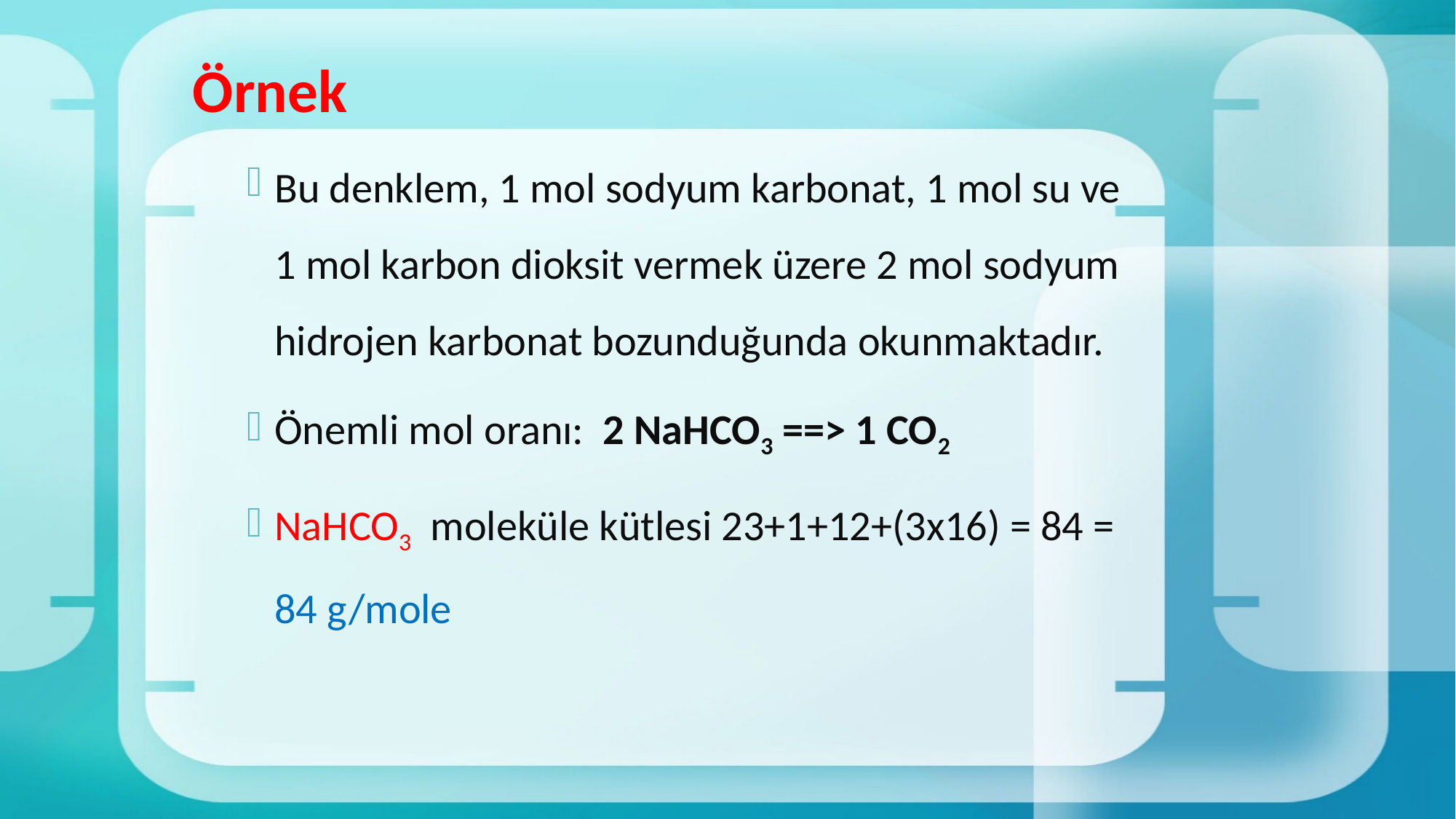

# Örnek
Bu denklem, 1 mol sodyum karbonat, 1 mol su ve 1 mol karbon dioksit vermek üzere 2 mol sodyum hidrojen karbonat bozunduğunda okunmaktadır.
Önemli mol oranı:  2 NaHCO3 ==> 1 CO2
NaHCO3  moleküle kütlesi 23+1+12+(3x16) = 84 = 84 g/mole